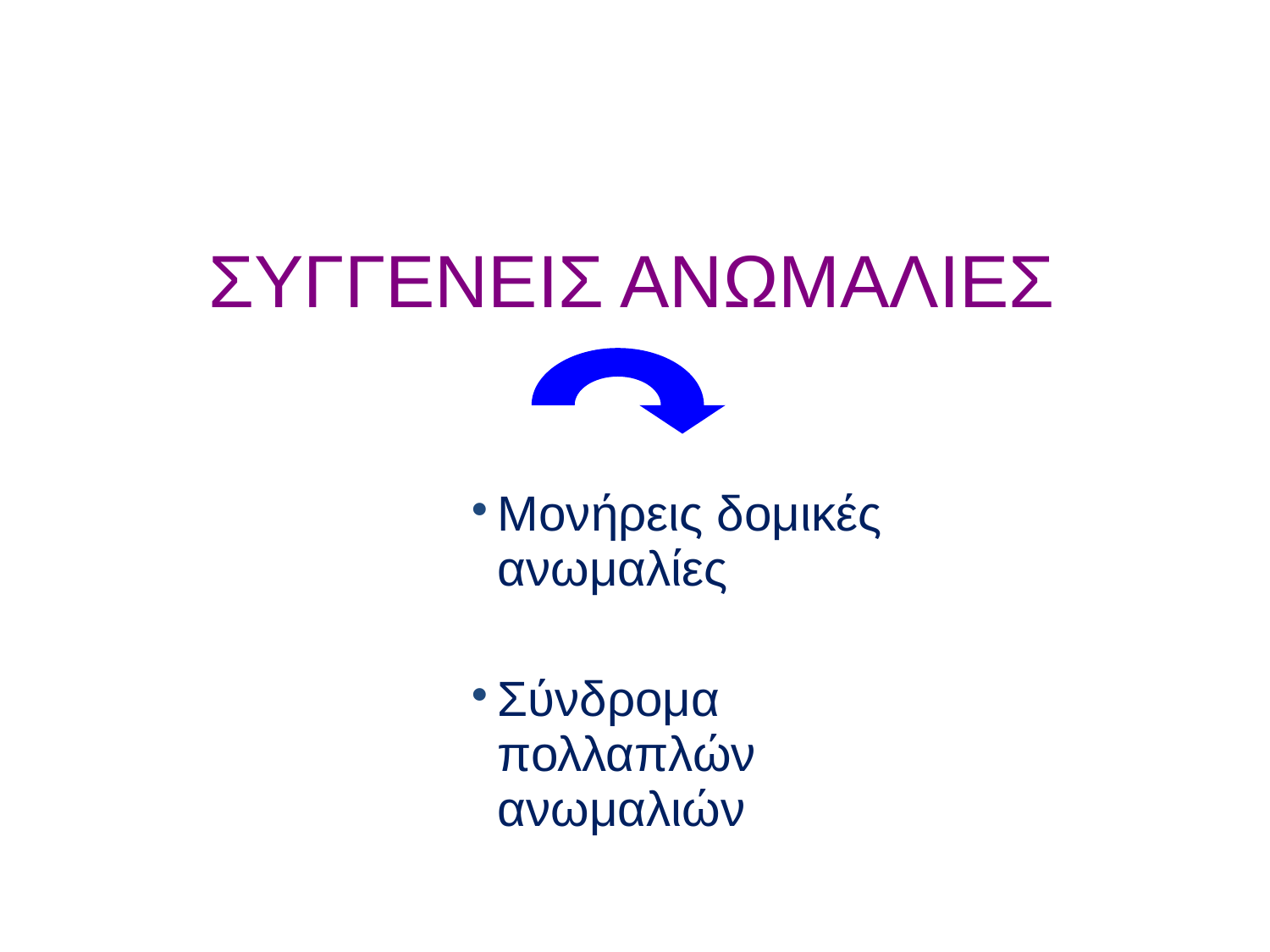

# ΣΥΓΓΕΝΕΙΣ ΑΝΩΜΑΛΙΕΣ

|  |  |  |
| --- | --- | --- |
| Μονήρεις δομικές ανωμαλίες Σύνδρομα πολλαπλών ανωμαλιών |  |  |